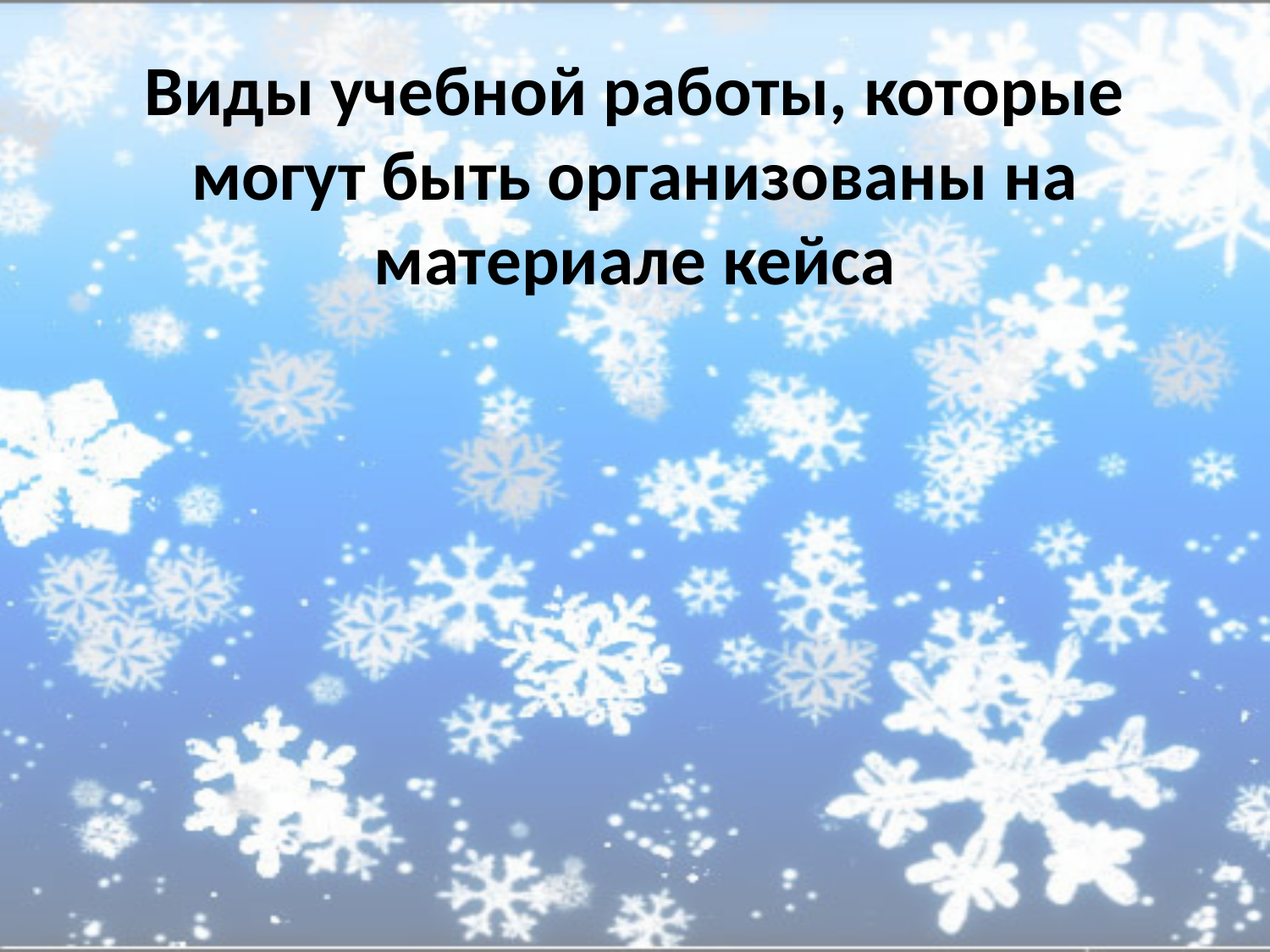

# Виды учебной работы, которые могут быть организованы на материале кейса